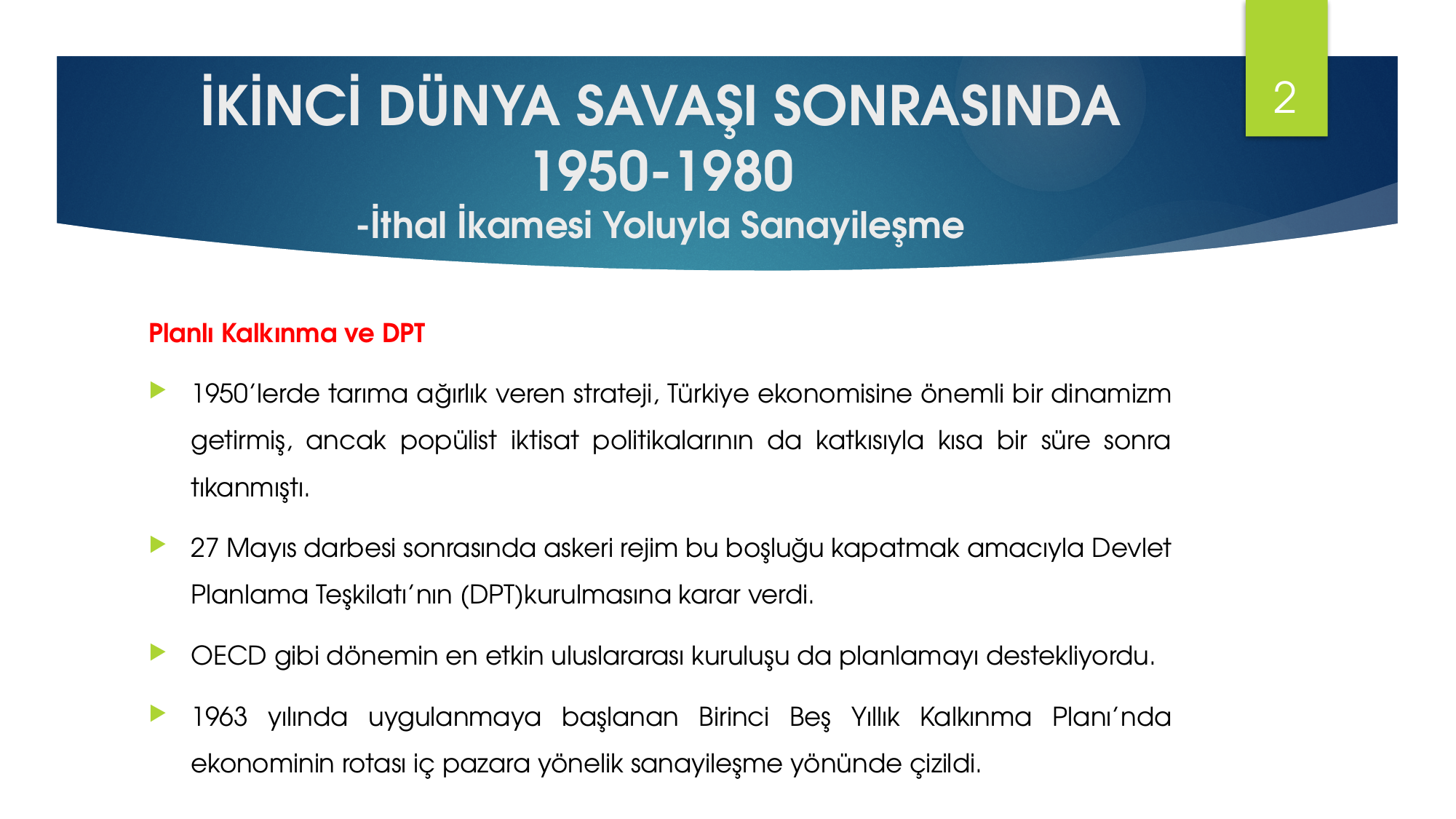

2
# İKİNCİ DÜNYA SAVAŞI SONRASINDA 1950-1980 -İthal İkamesi Yoluyla Sanayileşme
Planlı Kalkınma ve DPT
1950’lerde tarıma ağırlık veren strateji, Türkiye ekonomisine önemli bir dinamizm getirmiş, ancak popülist iktisat politikalarının da katkısıyla kısa bir süre sonra tıkanmıştı.
27 Mayıs darbesi sonrasında askeri rejim bu boşluğu kapatmak amacıyla Devlet Planlama Teşkilatı’nın (DPT)kurulmasına karar verdi.
OECD gibi dönemin en etkin uluslararası kuruluşu da planlamayı destekliyordu.
1963 yılında uygulanmaya başlanan Birinci Beş Yıllık Kalkınma Planı’nda ekonominin rotası iç pazara yönelik sanayileşme yönünde çizildi.